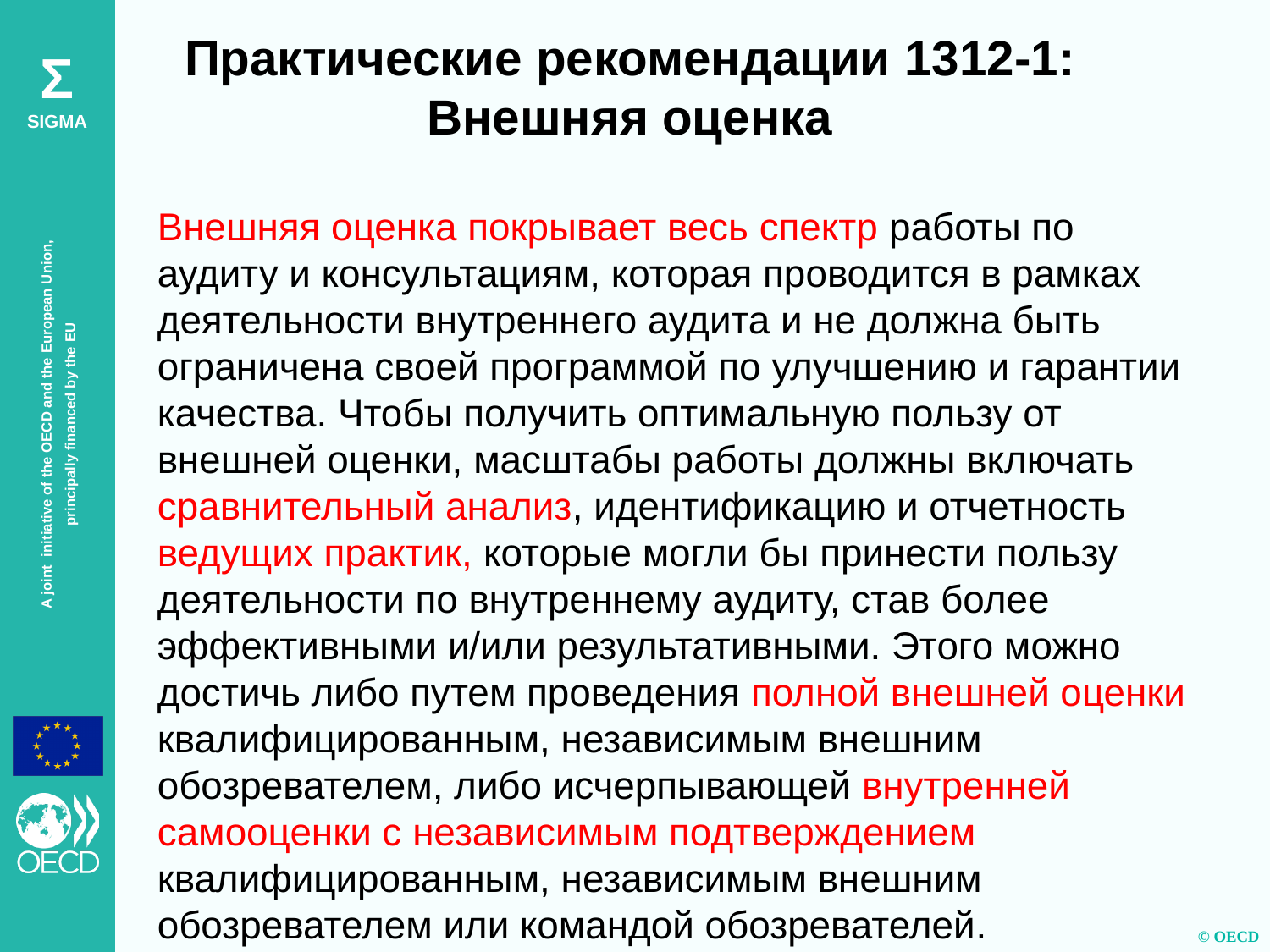

Практические рекомендации 1312-1:
Внешняя оценка
Внешняя оценка покрывает весь спектр работы по аудиту и консультациям, которая проводится в рамках деятельности внутреннего аудита и не должна быть ограничена своей программой по улучшению и гарантии качества. Чтобы получить оптимальную пользу от внешней оценки, масштабы работы должны включать сравнительный анализ, идентификацию и отчетность ведущих практик, которые могли бы принести пользу деятельности по внутреннему аудиту, став более эффективными и/или результативными. Этого можно достичь либо путем проведения полной внешней оценки квалифицированным, независимым внешним обозревателем, либо исчерпывающей внутренней самооценки с независимым подтверждением квалифицированным, независимым внешним обозревателем или командой обозревателей.